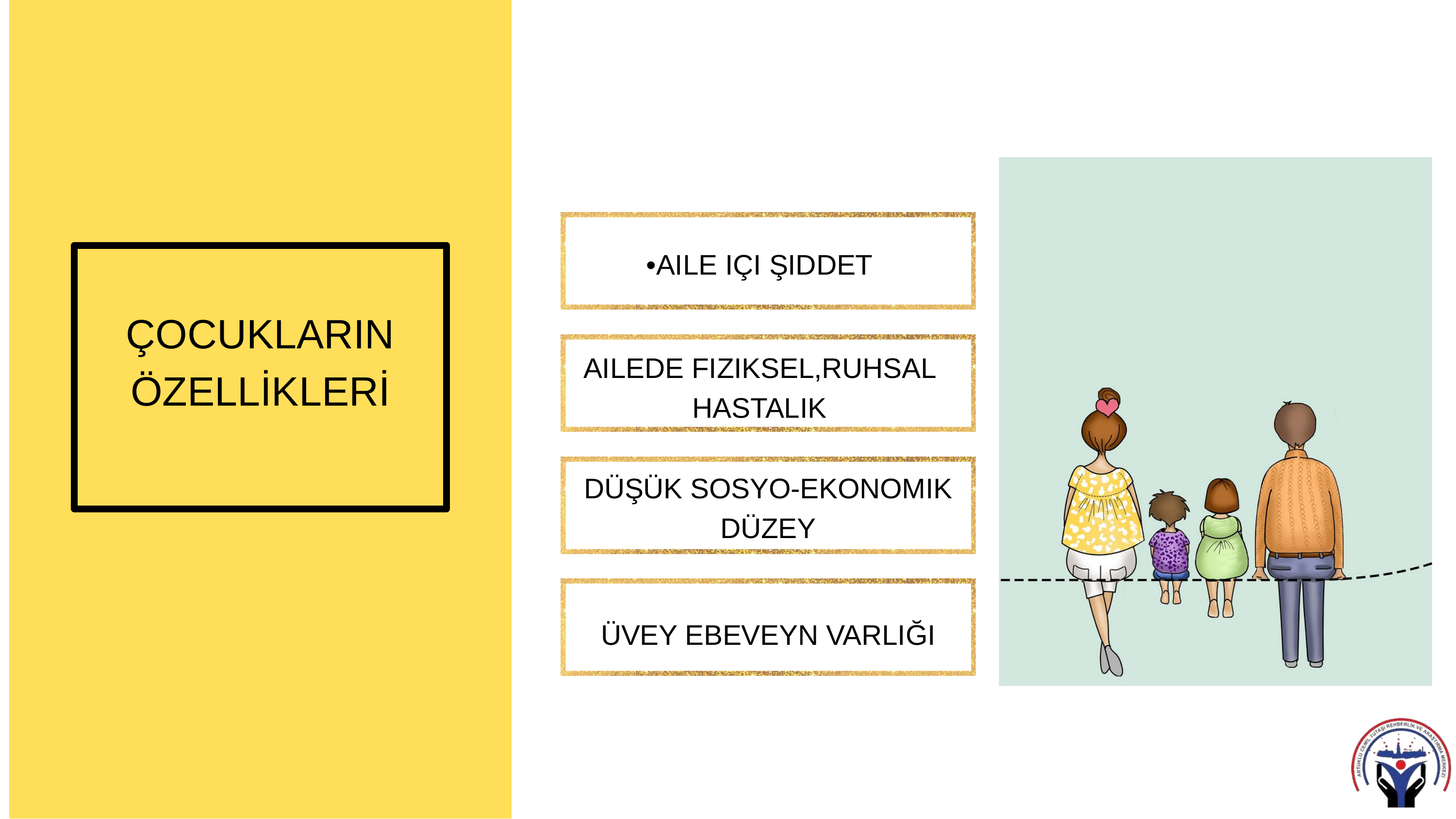

•AILE IÇI ŞIDDET

ÇOCUKLARIN ÖZELLİKLERİ

AILEDE FIZIKSEL,RUHSAL HASTALIK

DÜŞÜK SOSYO-EKONOMIK DÜZEY

ÜVEY EBEVEYN VARLIĞI